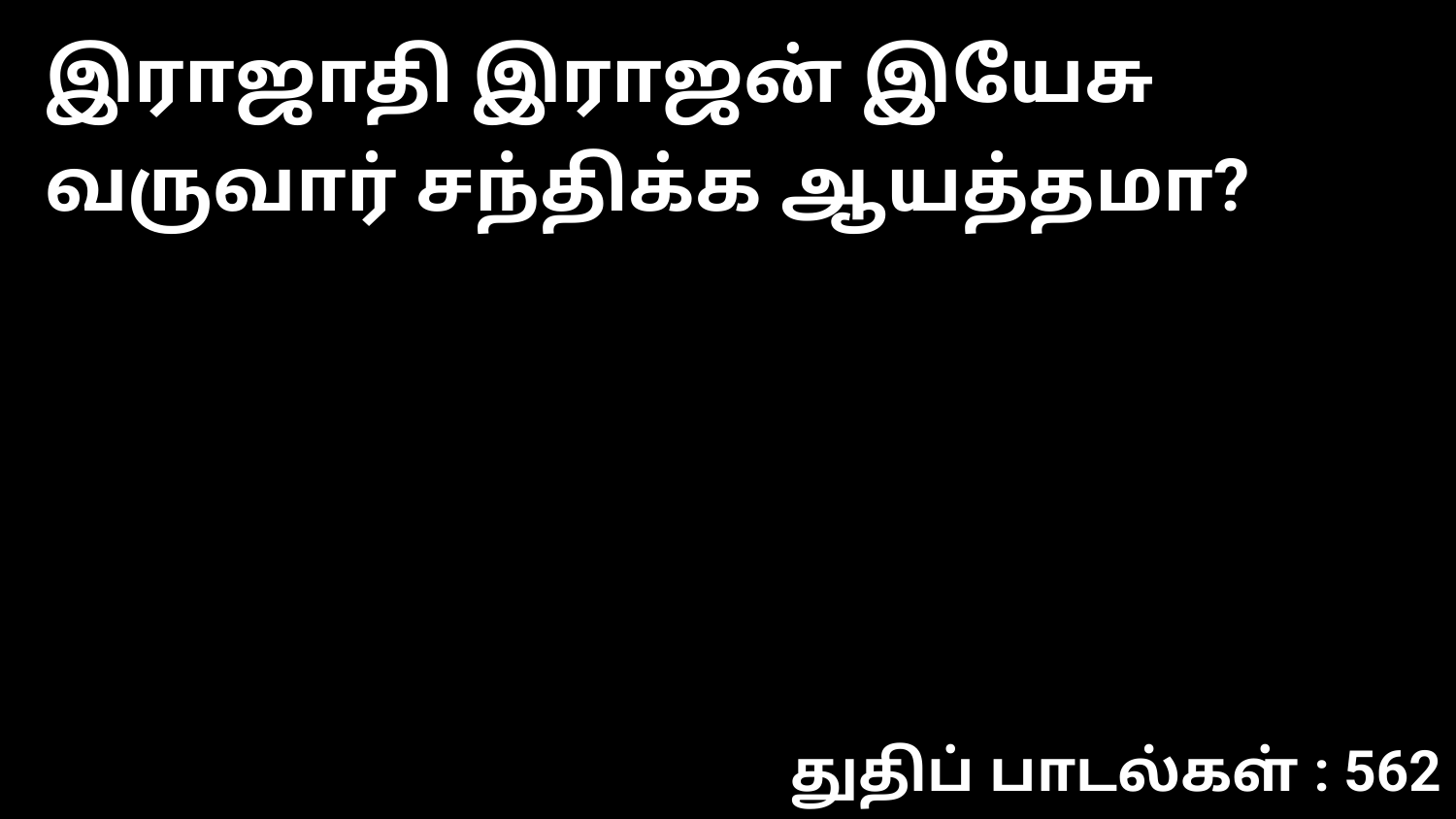

இராஜாதி இராஜன் இயேசு வருவார் சந்திக்க ஆயத்தமா?
துதிப் பாடல்கள் : 562